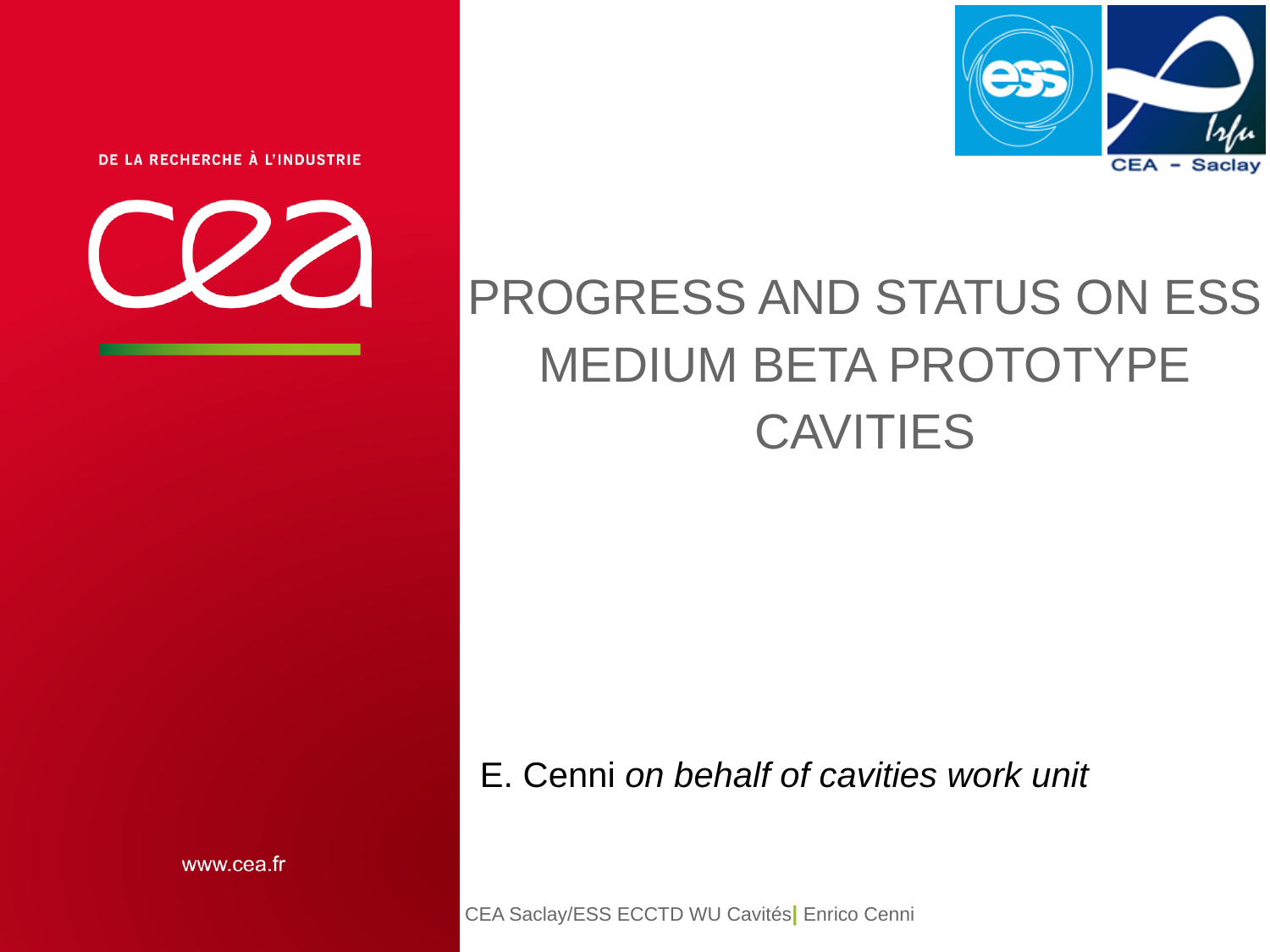

# Progress and status on Ess medium beta prototype cavities
E. Cenni on behalf of cavities work unit
CEA Saclay/ESS ECCTD WU Cavités| Enrico Cenni